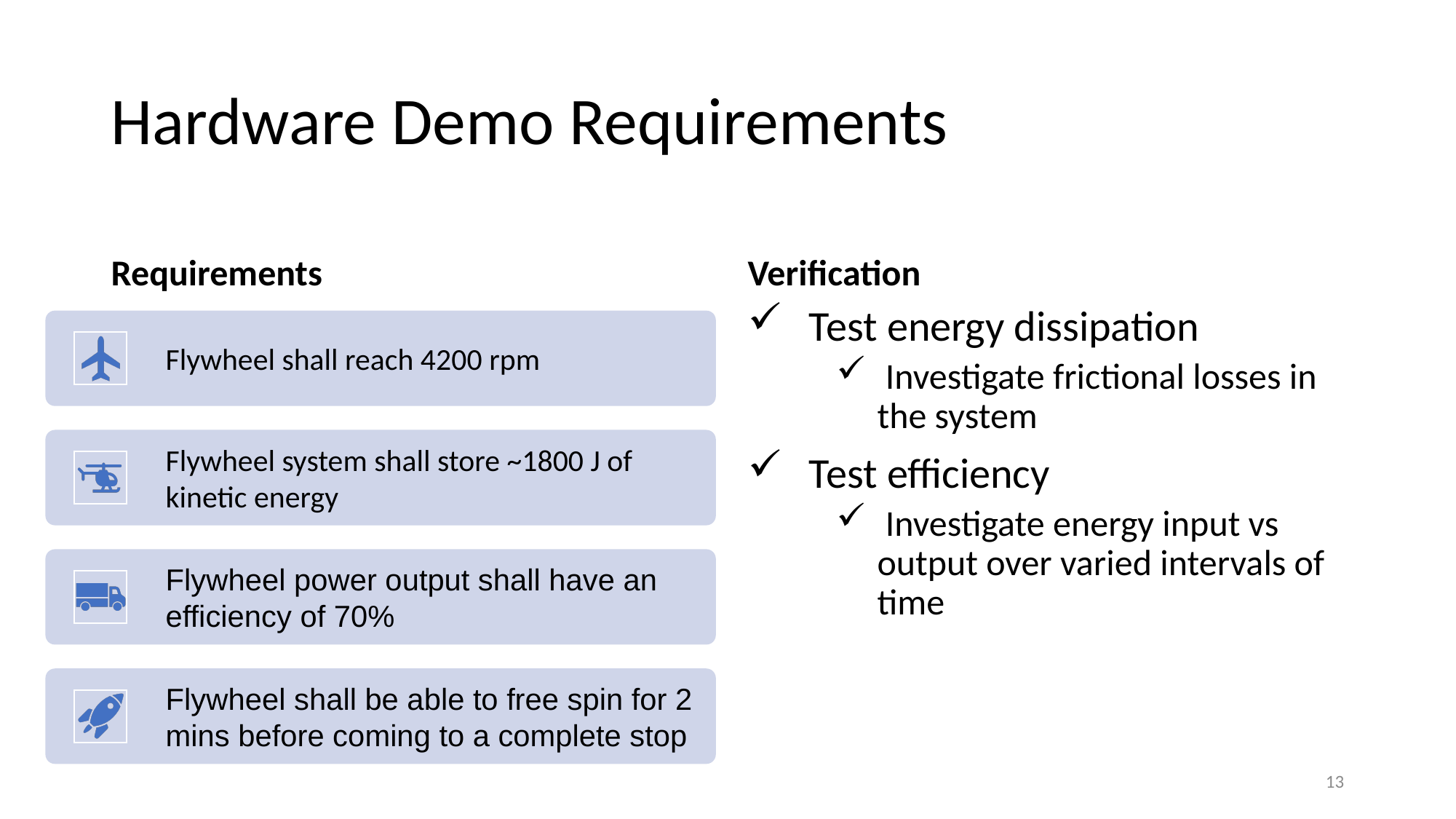

# Hardware Demo Requirements
Requirements
Verification
Test energy dissipation
 Investigate frictional losses in the system
Test efficiency
 Investigate energy input vs output over varied intervals of time

Flywheel shall reach 4200 rpm
Flywheel system shall store ~1800 J of kinetic energy
Flywheel power output shall have an efficiency of 70%
Flywheel shall be able to free spin for 2 mins before coming to a complete stop
13